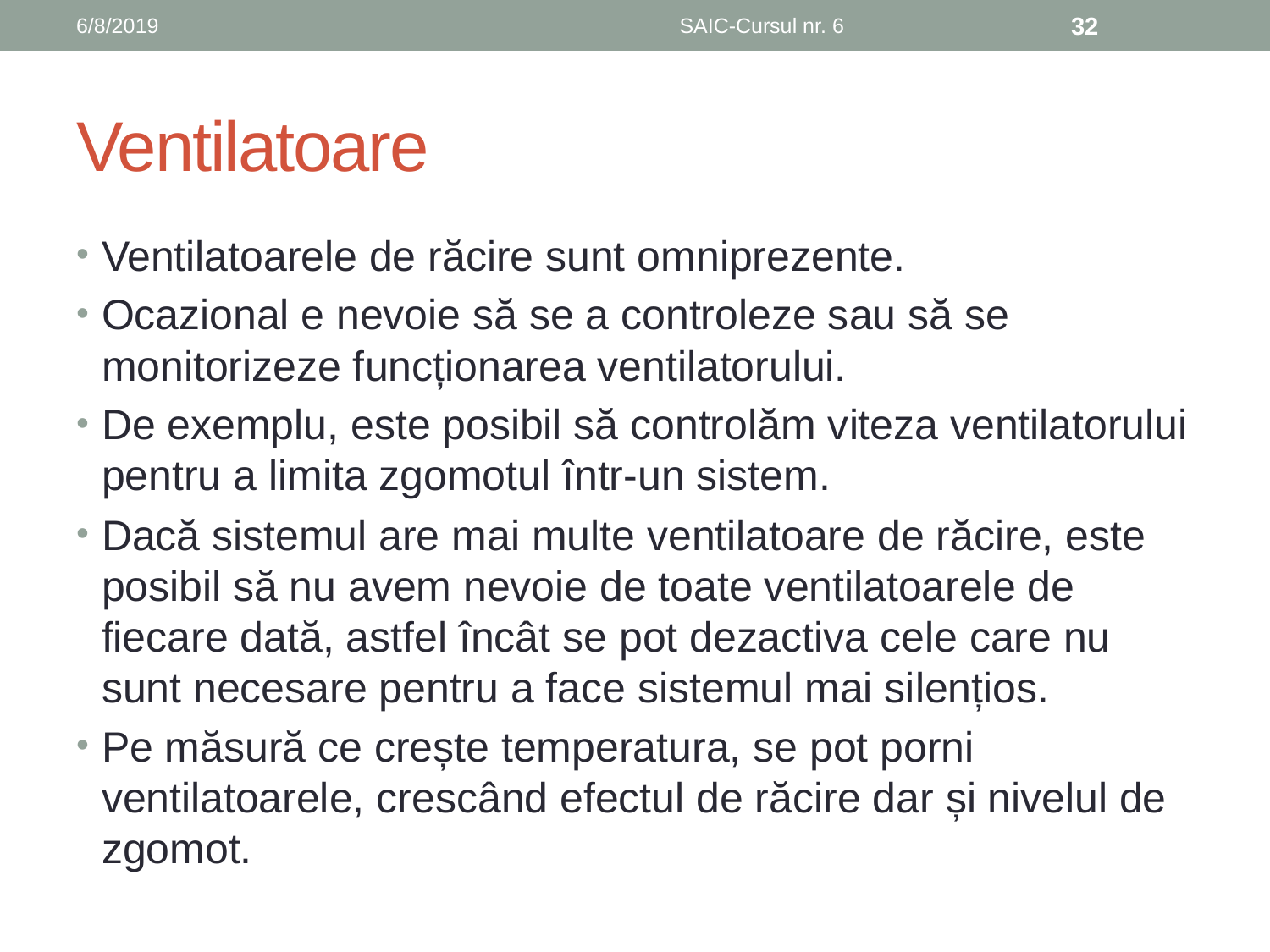

6/8/2019
SAIC-Cursul nr. 6
32
# Ventilatoare
Ventilatoarele de răcire sunt omniprezente.
Ocazional e nevoie să se a controleze sau să se monitorizeze funcționarea ventilatorului.
De exemplu, este posibil să controlăm viteza ventilatorului pentru a limita zgomotul într-un sistem.
Dacă sistemul are mai multe ventilatoare de răcire, este posibil să nu avem nevoie de toate ventilatoarele de fiecare dată, astfel încât se pot dezactiva cele care nu sunt necesare pentru a face sistemul mai silențios.
Pe măsură ce crește temperatura, se pot porni ventilatoarele, crescând efectul de răcire dar și nivelul de zgomot.